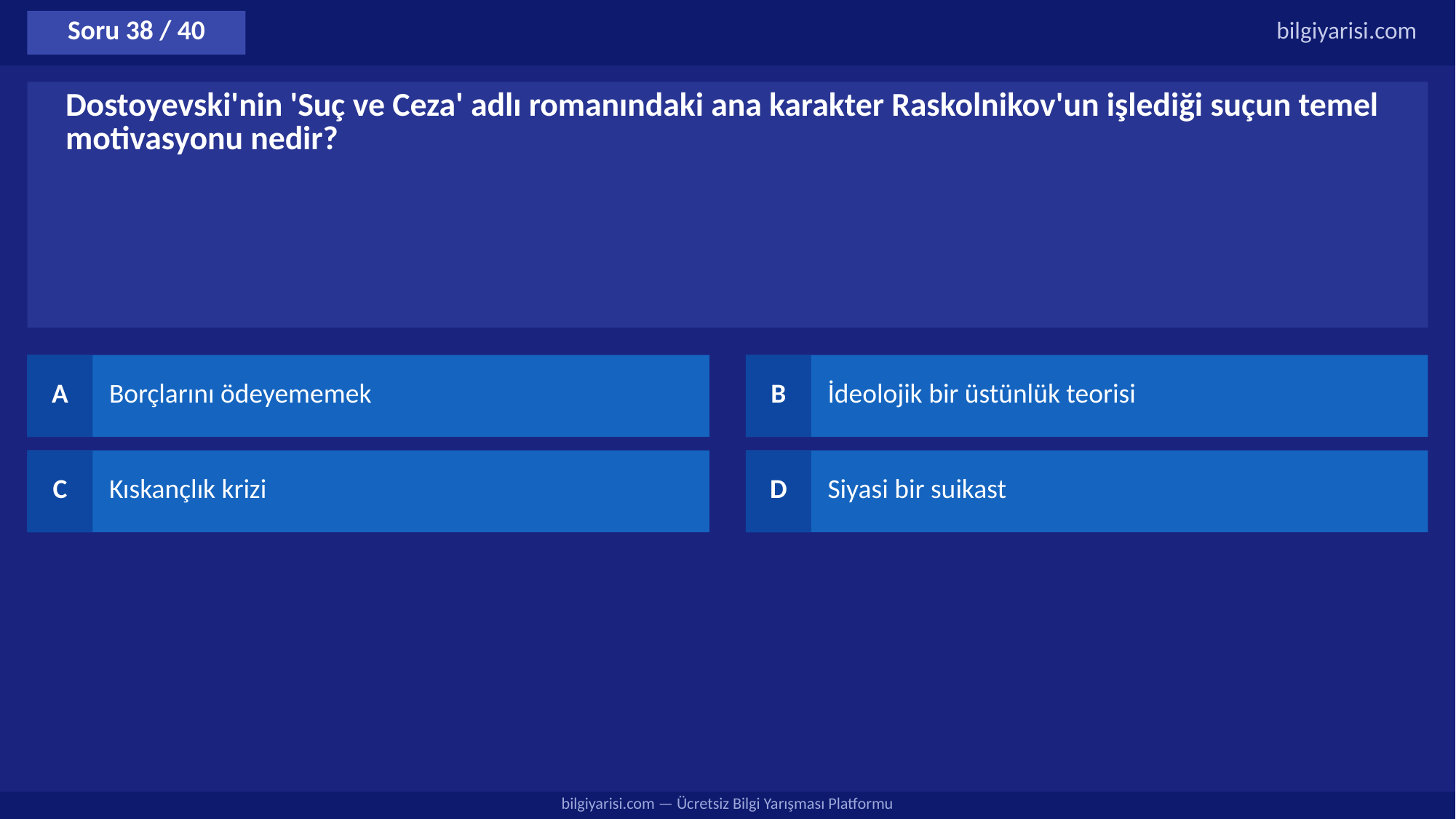

Soru 38 / 40
bilgiyarisi.com

Dostoyevski'nin 'Suç ve Ceza' adlı romanındaki ana karakter Raskolnikov'un işlediği suçun temel motivasyonu nedir?

A
Borçlarını ödeyememek

B
İdeolojik bir üstünlük teorisi

C
Kıskançlık krizi

D
Siyasi bir suikast
bilgiyarisi.com — Ücretsiz Bilgi Yarışması Platformu